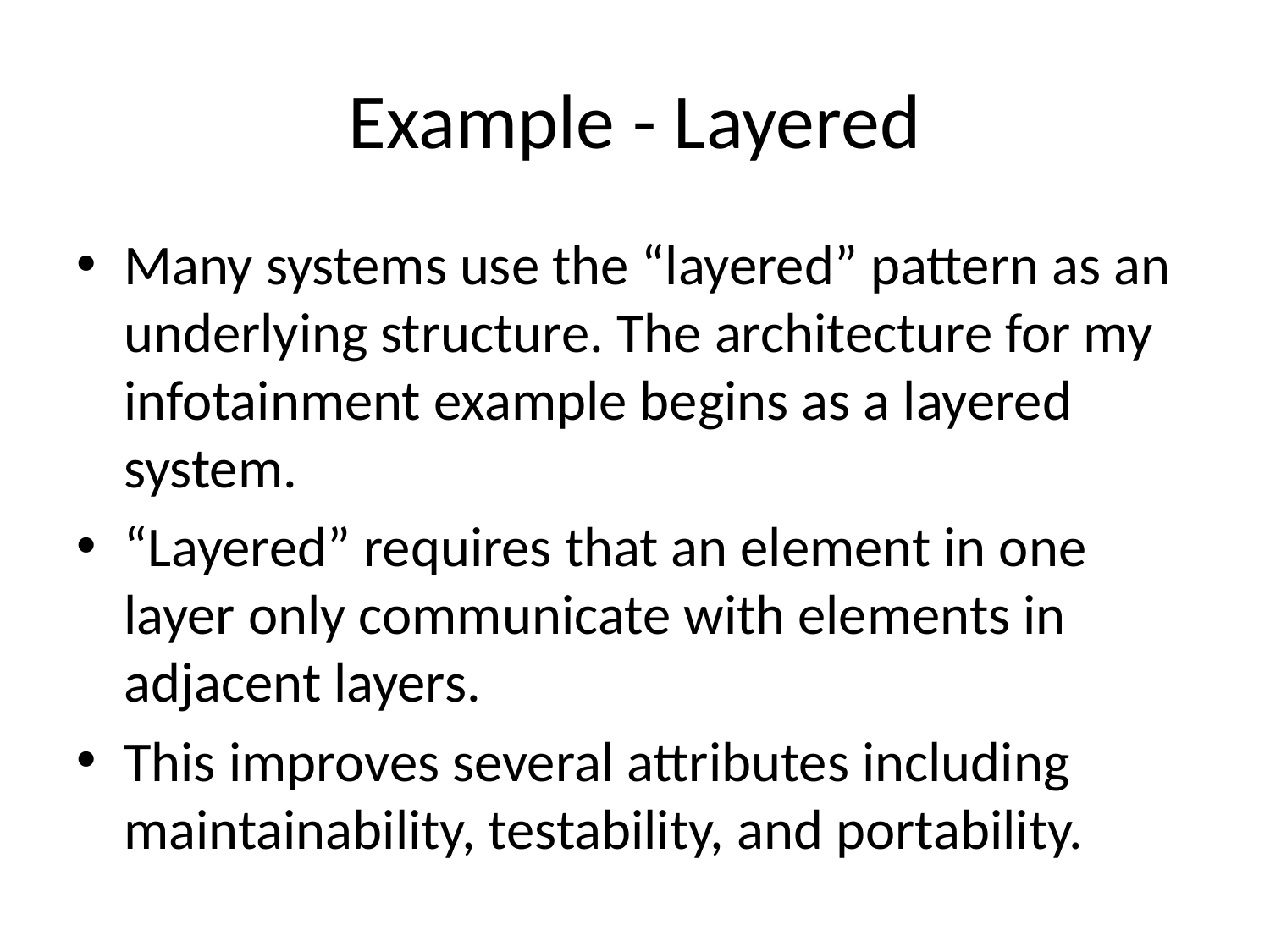

# Example - Layered
Many systems use the “layered” pattern as an underlying structure. The architecture for my infotainment example begins as a layered system.
“Layered” requires that an element in one layer only communicate with elements in adjacent layers.
This improves several attributes including maintainability, testability, and portability.